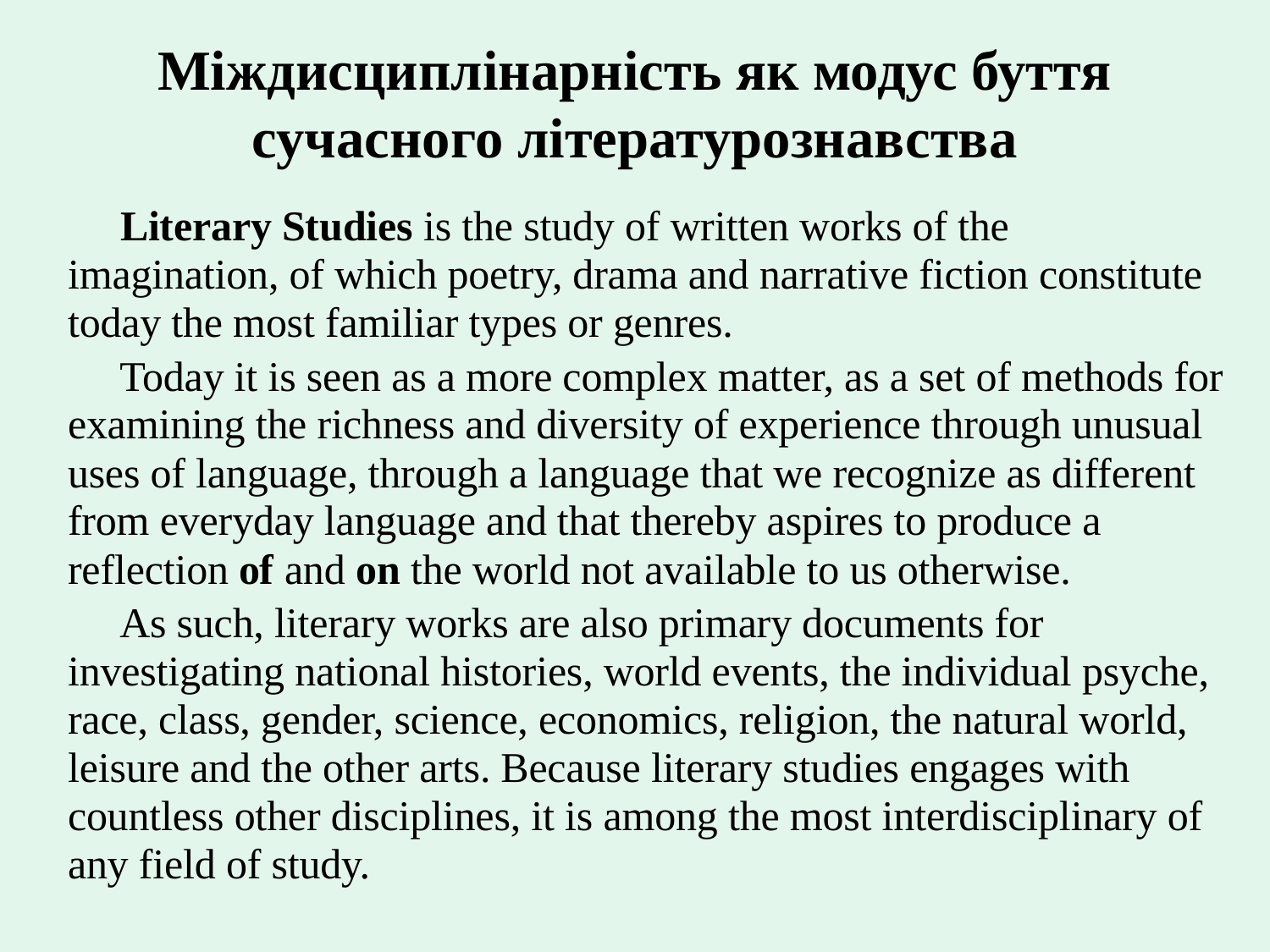

# Міждисциплінарність як модус буття сучасного літературознавства
     Literary Studies is the study of written works of the imagination, of which poetry, drama and narrative fiction constitute today the most familiar types or genres.
     Today it is seen as a more complex matter, as a set of methods for examining the richness and diversity of experience through unusual uses of language, through a language that we recognize as different from everyday language and that thereby aspires to produce a reflection of and on the world not available to us otherwise.
     As such, literary works are also primary documents for investigating national histories, world events, the individual psyche, race, class, gender, science, economics, religion, the natural world, leisure and the other arts. Because literary studies engages with countless other disciplines, it is among the most interdisciplinary of any field of study.